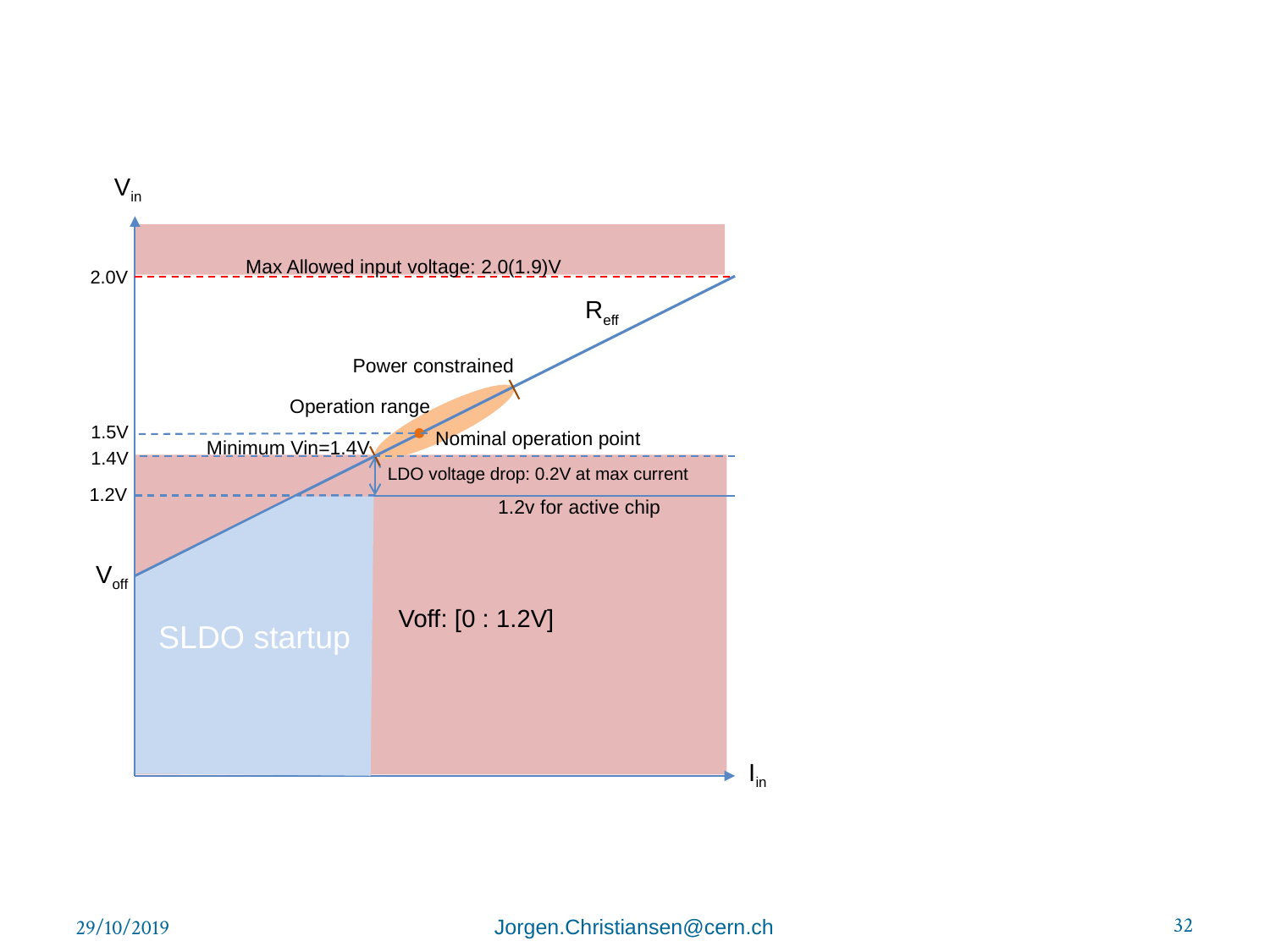

Vin

Max Allowed input voltage: 2.0(1.9)V
2.0V
Reff
Power constrained
Operation range

1.5V
Nominal operation point

Minimum Vin=1.4V
1.4V

LDO voltage drop: 0.2V at max current
1.2V
1.2v for active chip
SLDO startup
Voff
Voff: [0 : 1.2V]
Iin
29/10/2019
Jorgen.Christiansen@cern.ch
32